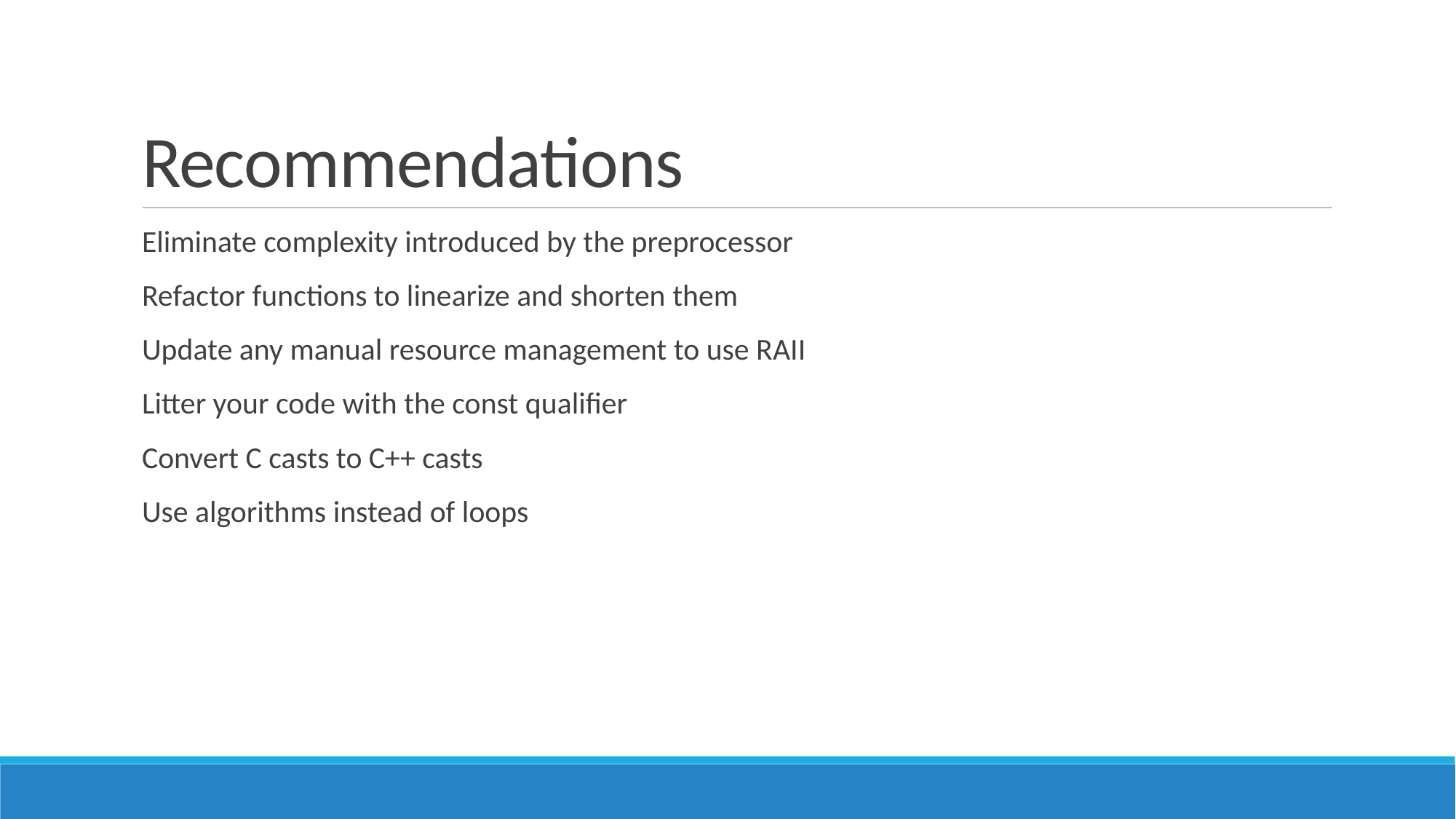

# Recommendations
Eliminate complexity introduced by the preprocessor
Refactor functions to linearize and shorten them
Update any manual resource management to use RAII
Litter your code with the const qualifier
Convert C casts to C++ casts
Use algorithms instead of loops